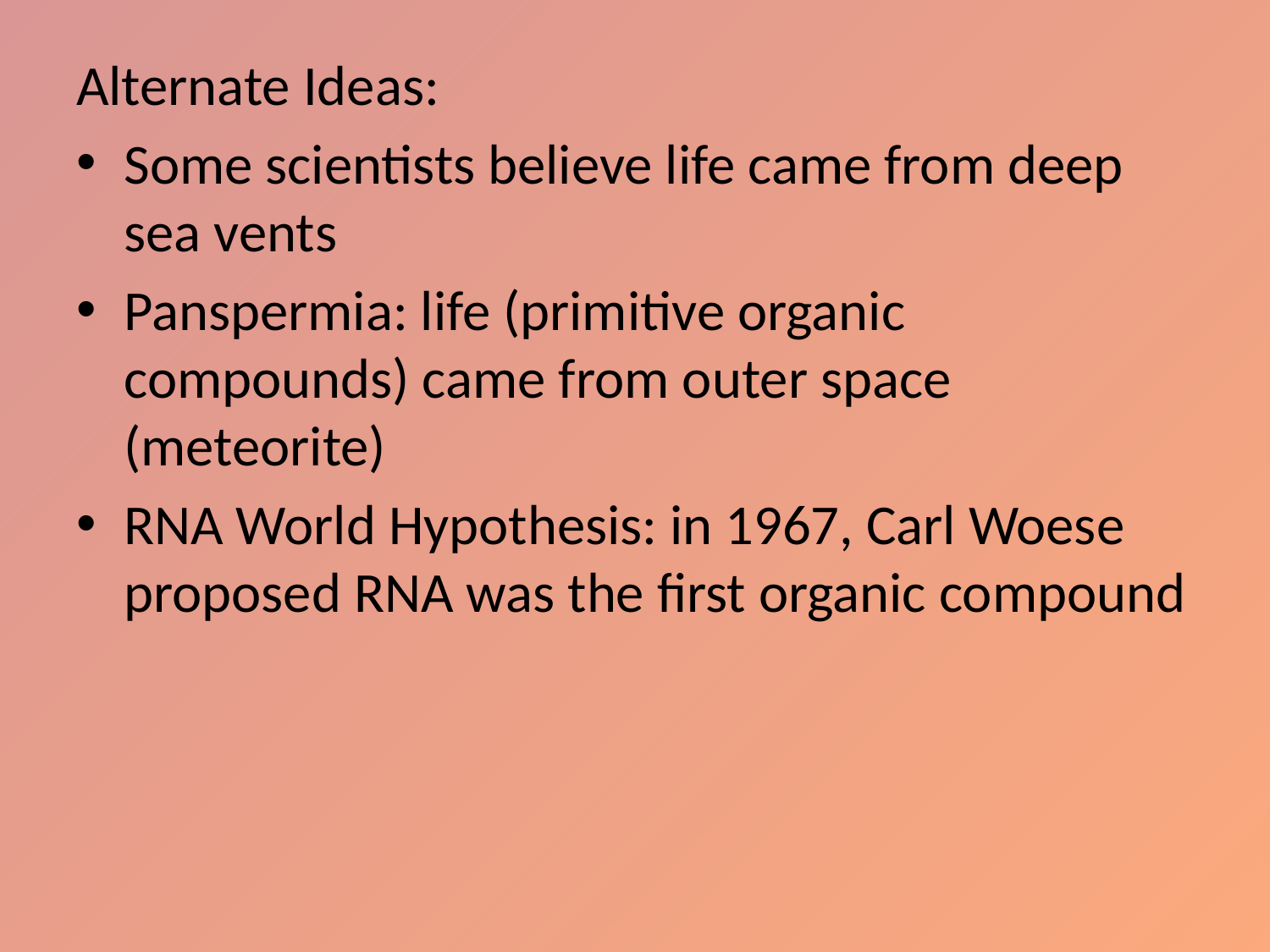

Alternate Ideas:
Some scientists believe life came from deep sea vents
Panspermia: life (primitive organic compounds) came from outer space (meteorite)
RNA World Hypothesis: in 1967, Carl Woese proposed RNA was the first organic compound